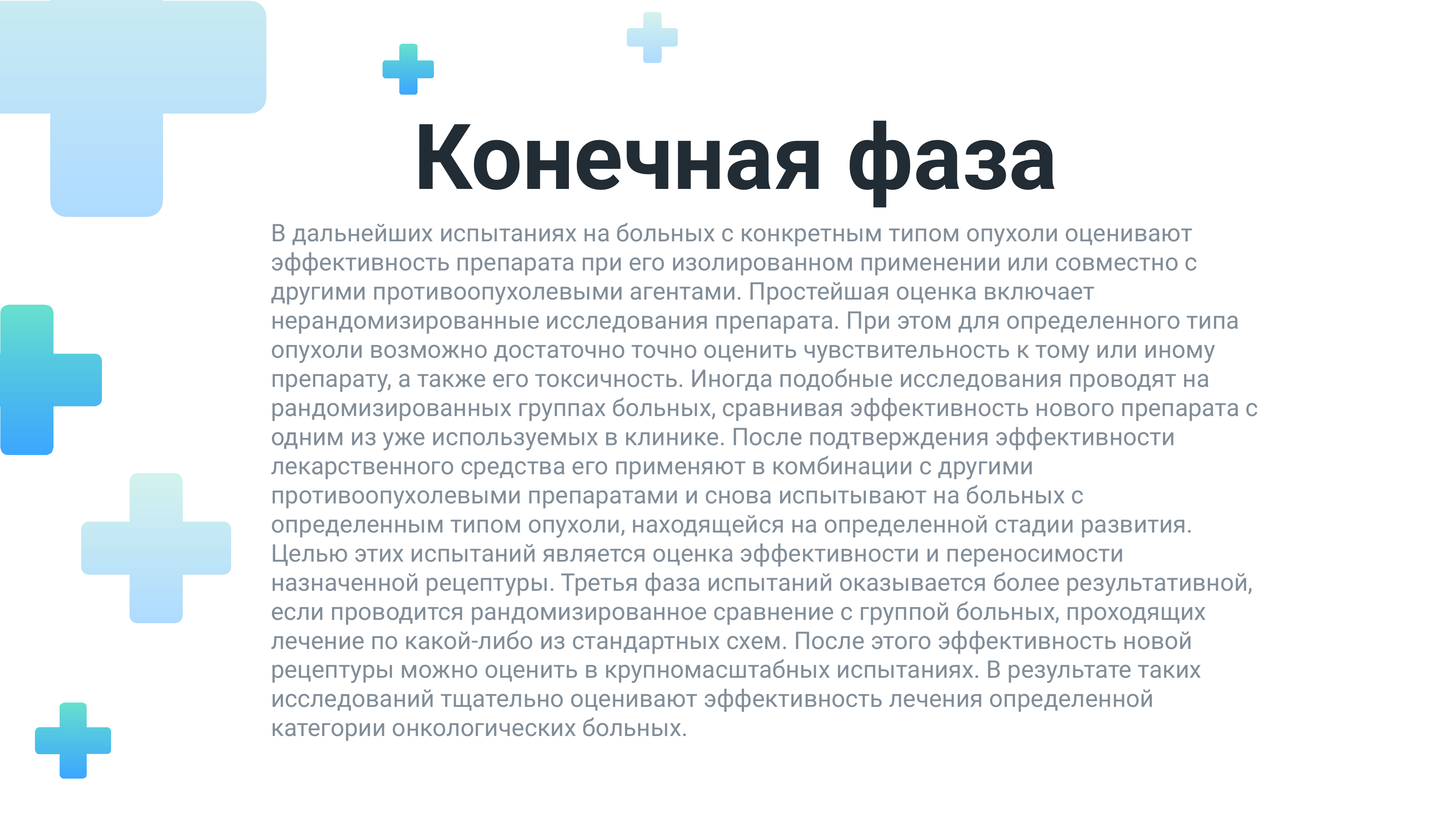

Конечная фаза

В дальнейших испытаниях на больных с конкретным типом опухоли оценивают эффективность препарата при его изолированном применении или совместно с другими противоопухолевыми агентами. Простейшая оценка включает нерандомизированные исследования препарата. При этом для определенного типа опухоли возможно достаточно точно оценить чувствительность к тому или иному препарату, а также его токсичность. Иногда подобные исследования проводят на рандомизированных группах больных, сравнивая эффективность нового препарата с одним из уже используемых в клинике. После подтверждения эффективности лекарственного средства его применяют в комбинации с другими противоопухолевыми препаратами и снова испытывают на больных с определенным типом опухоли, находящейся на определенной стадии развития. Целью этих испытаний является оценка эффективности и переносимости назначенной рецептуры. Третья фаза испытаний оказывается более результативной, если проводится рандомизированное сравнение с группой больных, проходящих лечение по какой-либо из стандартных схем. После этого эффективность новой рецептуры можно оценить в крупномасштабных испытаниях. В результате таких исследований тщательно оценивают эффективность лечения определенной категории онкологических больных.